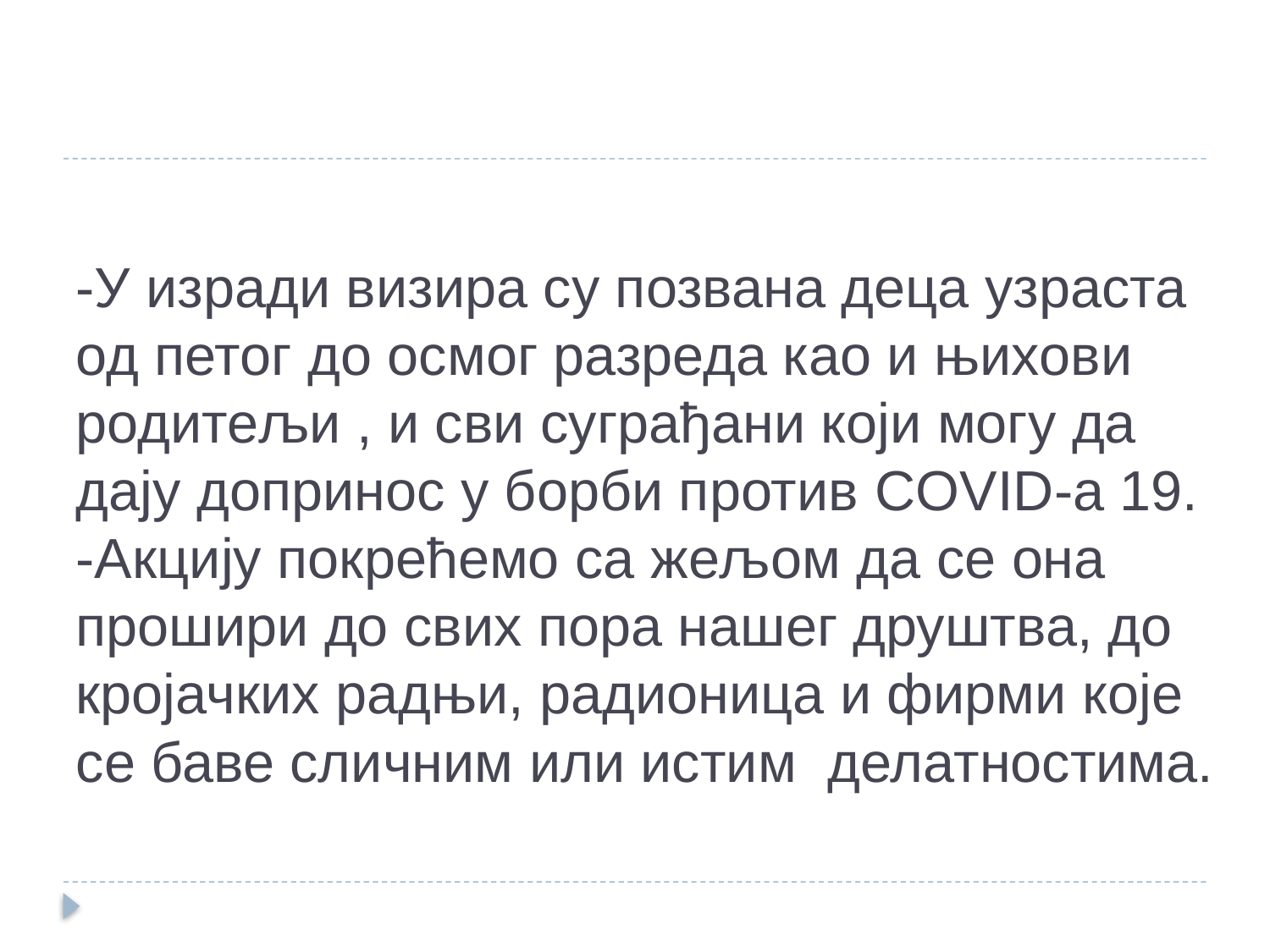

# -У изради визира су позвана деца узраста од петог до осмог разреда као и њихови родитељи , и сви суграђани који могу да дају допринос у борби против COVID-a 19.  -Акцију покрећемо са жељом да се она прошири до свих пора нашег друштва, до кројачких радњи, радионица и фирми које се баве сличним или истим  делатностима.